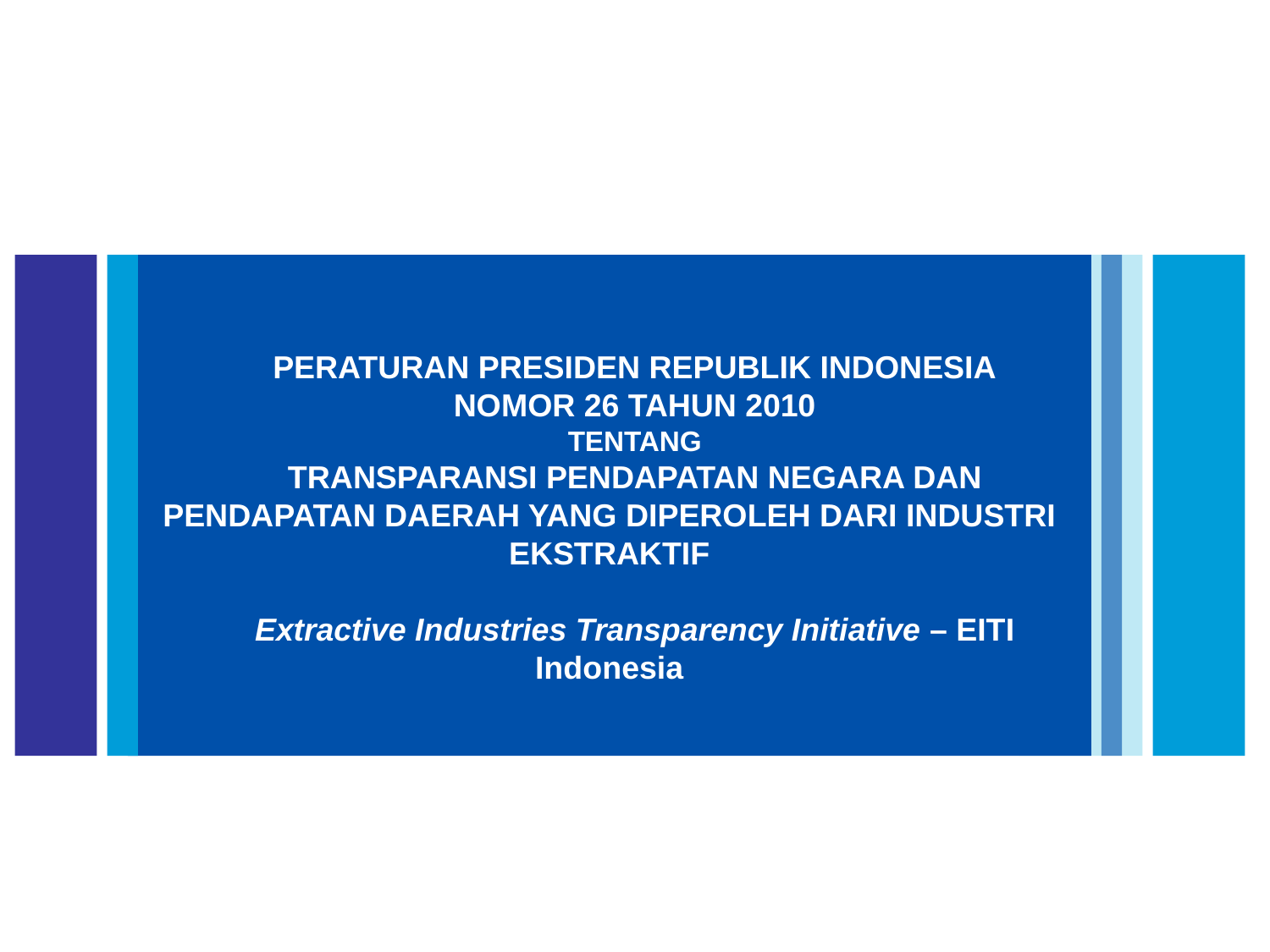

PERATURAN PRESIDEN REPUBLIK INDONESIA
NOMOR 26 TAHUN 2010
TENTANG
TRANSPARANSI PENDAPATAN NEGARA DAN PENDAPATAN DAERAH YANG DIPEROLEH DARI INDUSTRI EKSTRAKTIF

Extractive Industries Transparency Initiative – EITI Indonesia